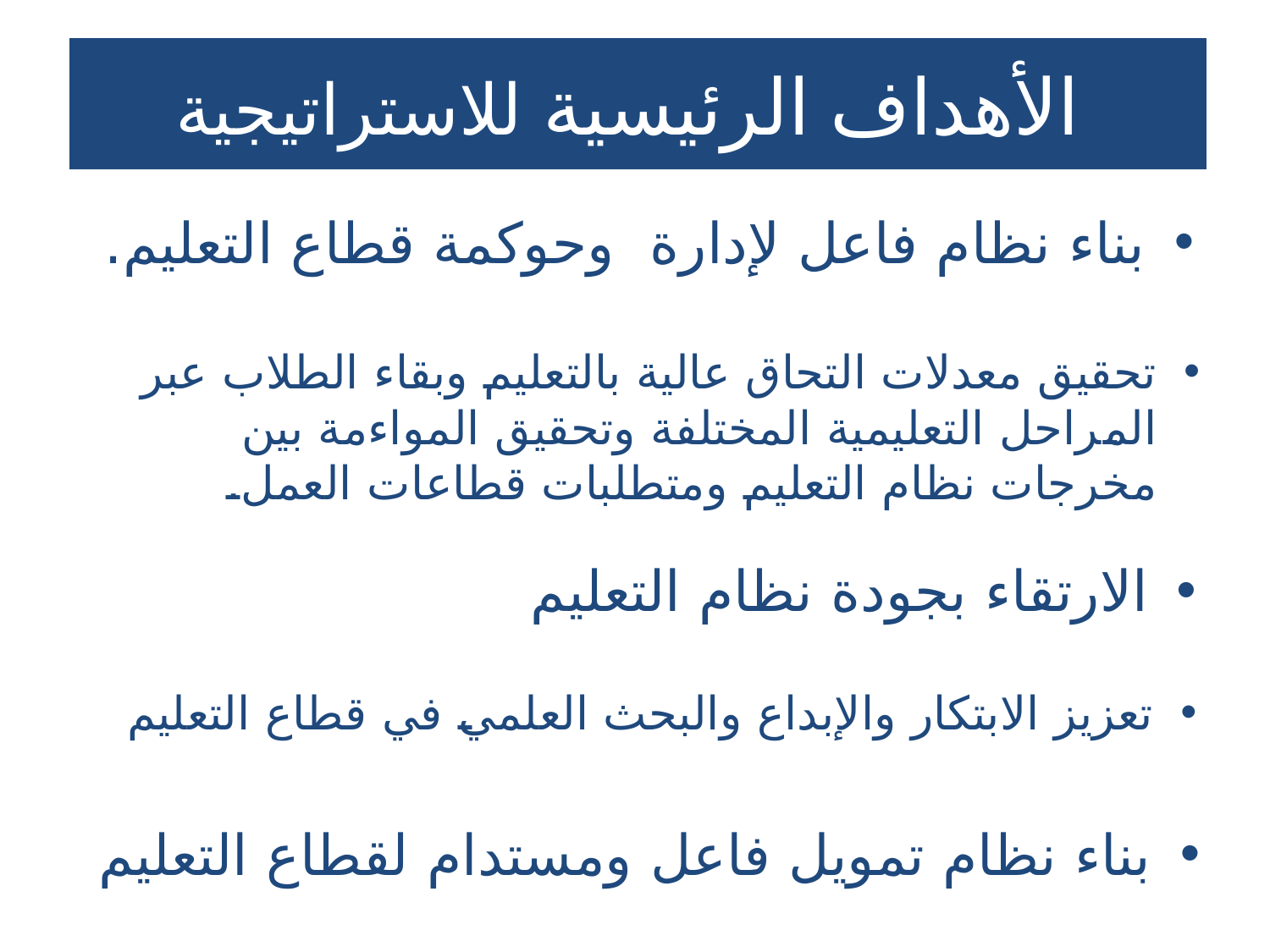

# الأهداف الرئيسية للاستراتيجية
بناء نظام فاعل لإدارة  وحوكمة قطاع التعليم.

تحقيق معدلات التحاق عالية بالتعليم وبقاء الطلاب عبر المراحل التعليمية المختلفة وتحقيق المواءمة بين مخرجات نظام التعليم ومتطلبات قطاعات العمل.

الارتقاء بجودة نظام التعليم

تعزيز الابتكار والإبداع والبحث العلمي في قطاع التعليم
بناء نظام تمويل فاعل ومستدام لقطاع التعليم
9